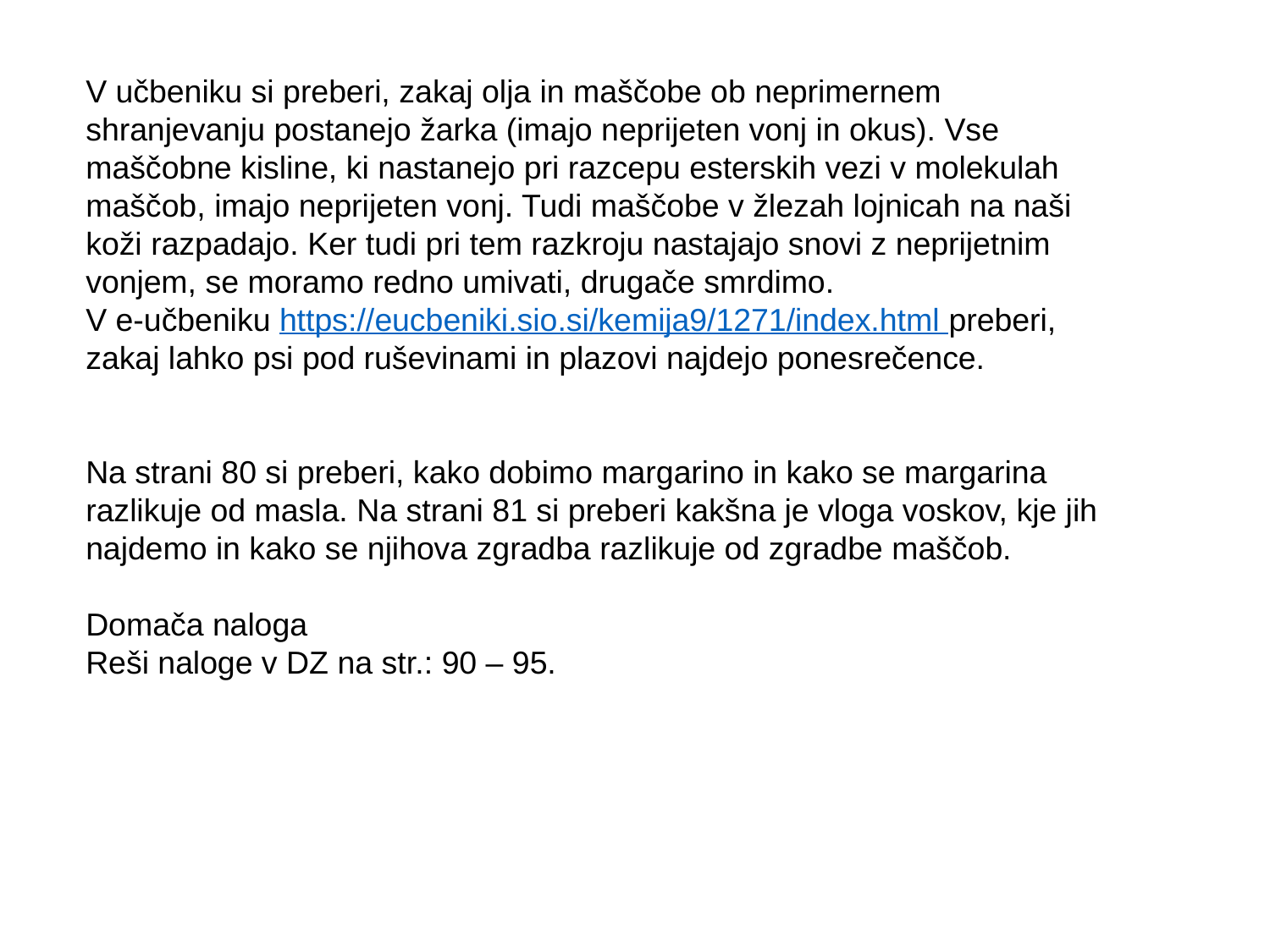

V učbeniku si preberi, zakaj olja in maščobe ob neprimernem shranjevanju postanejo žarka (imajo neprijeten vonj in okus). Vse maščobne kisline, ki nastanejo pri razcepu esterskih vezi v molekulah maščob, imajo neprijeten vonj. Tudi maščobe v žlezah lojnicah na naši koži razpadajo. Ker tudi pri tem razkroju nastajajo snovi z neprijetnim vonjem, se moramo redno umivati, drugače smrdimo.
V e-učbeniku https://eucbeniki.sio.si/kemija9/1271/index.html preberi, zakaj lahko psi pod ruševinami in plazovi najdejo ponesrečence.

Na strani 80 si preberi, kako dobimo margarino in kako se margarina razlikuje od masla. Na strani 81 si preberi kakšna je vloga voskov, kje jih najdemo in kako se njihova zgradba razlikuje od zgradbe maščob.

Domača naloga
Reši naloge v DZ na str.: 90 – 95.